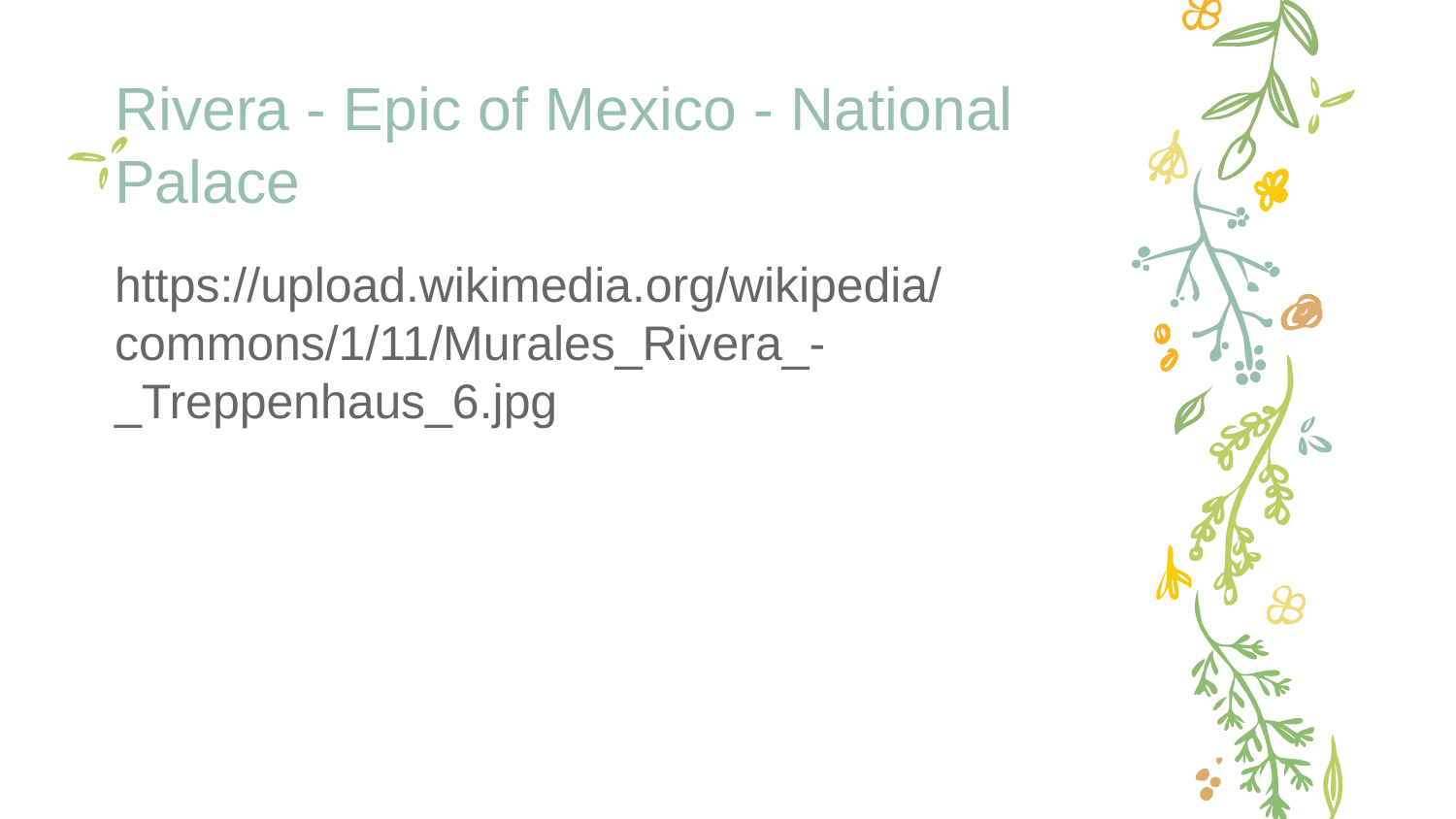

# Rivera - Epic of Mexico - National Palace
https://upload.wikimedia.org/wikipedia/commons/1/11/Murales_Rivera_-_Treppenhaus_6.jpg